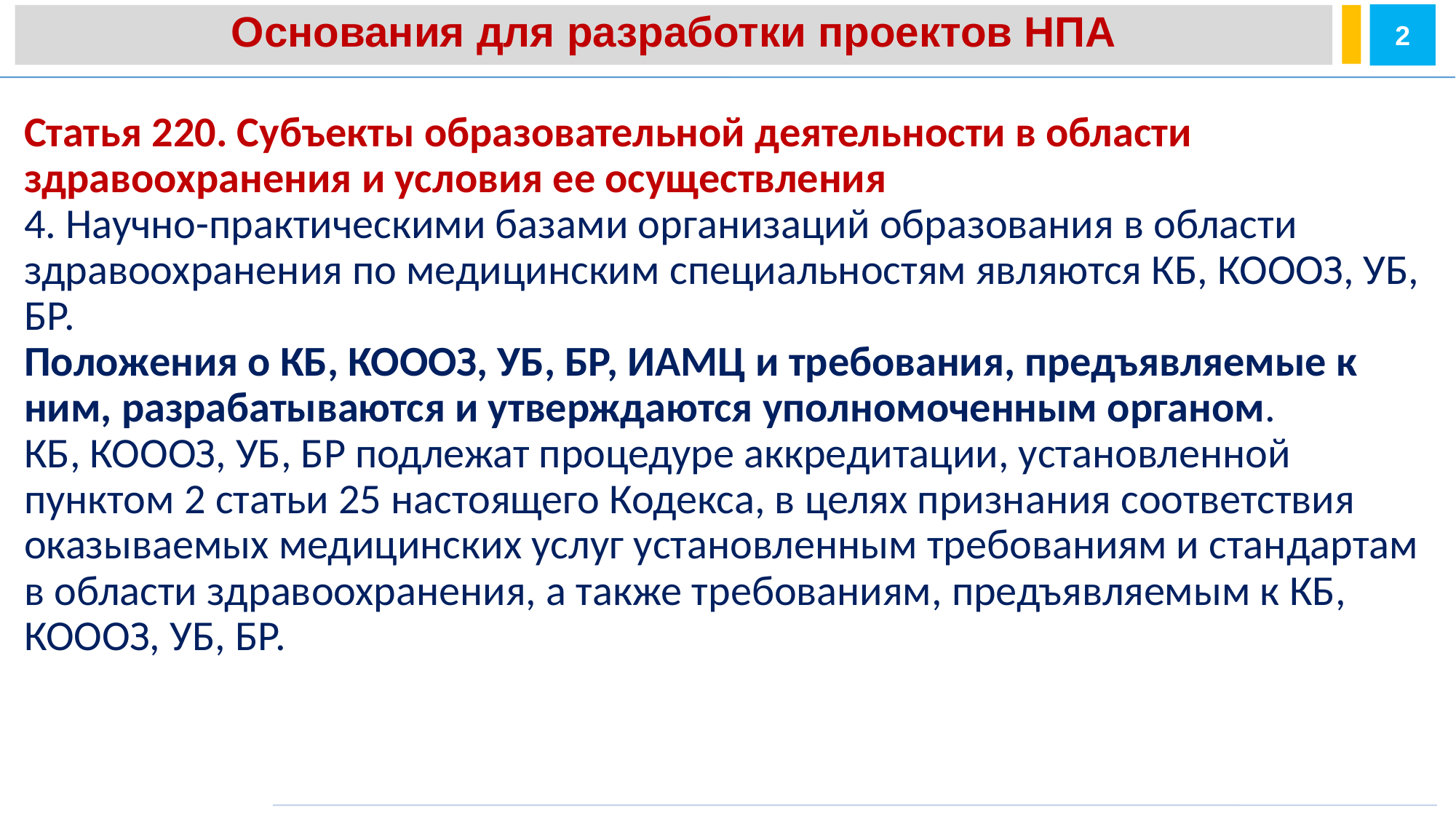

2
Основания для разработки проектов НПА

Статья 220. Субъекты образовательной деятельности в области здравоохранения и условия ее осуществления
4. Научно-практическими базами организаций образования в области здравоохранения по медицинским специальностям являются КБ, КОООЗ, УБ, БР.
Положения о КБ, КОООЗ, УБ, БР, ИАМЦ и требования, предъявляемые к ним, разрабатываются и утверждаются уполномоченным органом.
КБ, КОООЗ, УБ, БР подлежат процедуре аккредитации, установленной пунктом 2 статьи 25 настоящего Кодекса, в целях признания соответствия оказываемых медицинских услуг установленным требованиям и стандартам в области здравоохранения, а также требованиям, предъявляемым к КБ, КОООЗ, УБ, БР.